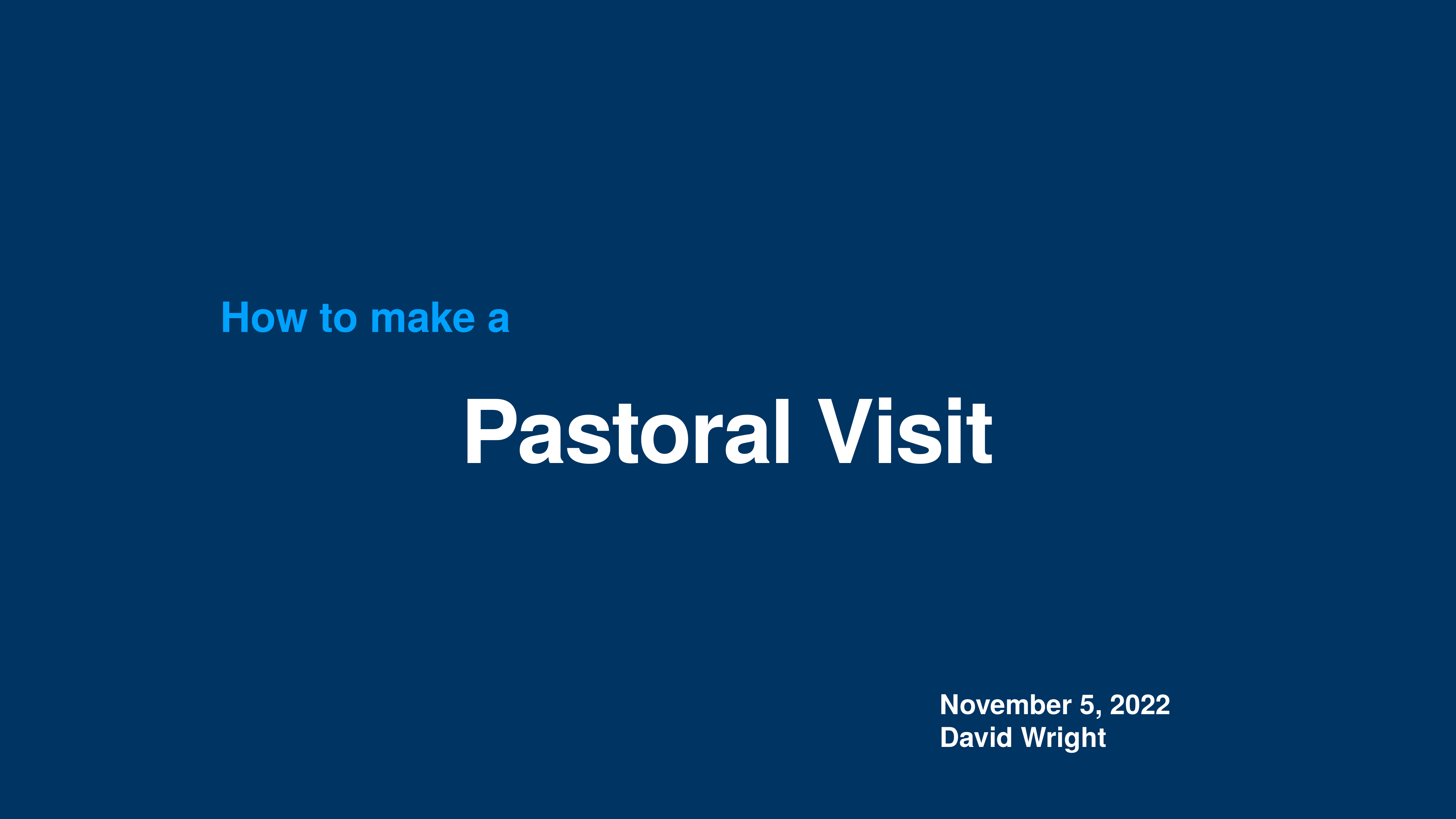

# Pastoral Visit
How to make a
November 5, 2022
David Wright